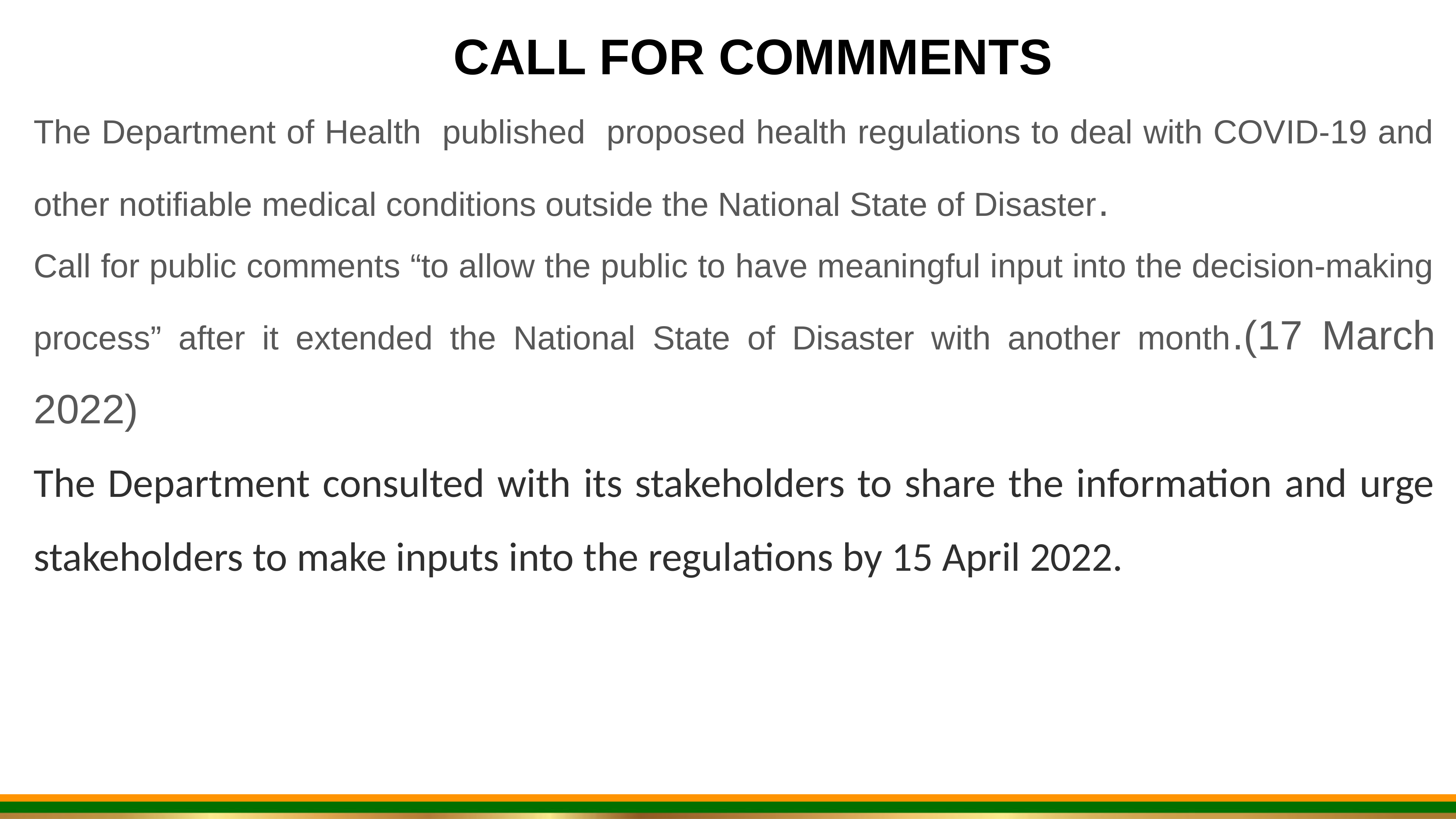

CALL FOR COMMMENTS
The Department of Health  published  proposed health regulations to deal with COVID-19 and other notifiable medical conditions outside the National State of Disaster.
Call for public comments “to allow the public to have meaningful input into the decision-making process” after it extended the National State of Disaster with another month.(17 March 2022)
The Department consulted with its stakeholders to share the information and urge stakeholders to make inputs into the regulations by 15 April 2022.